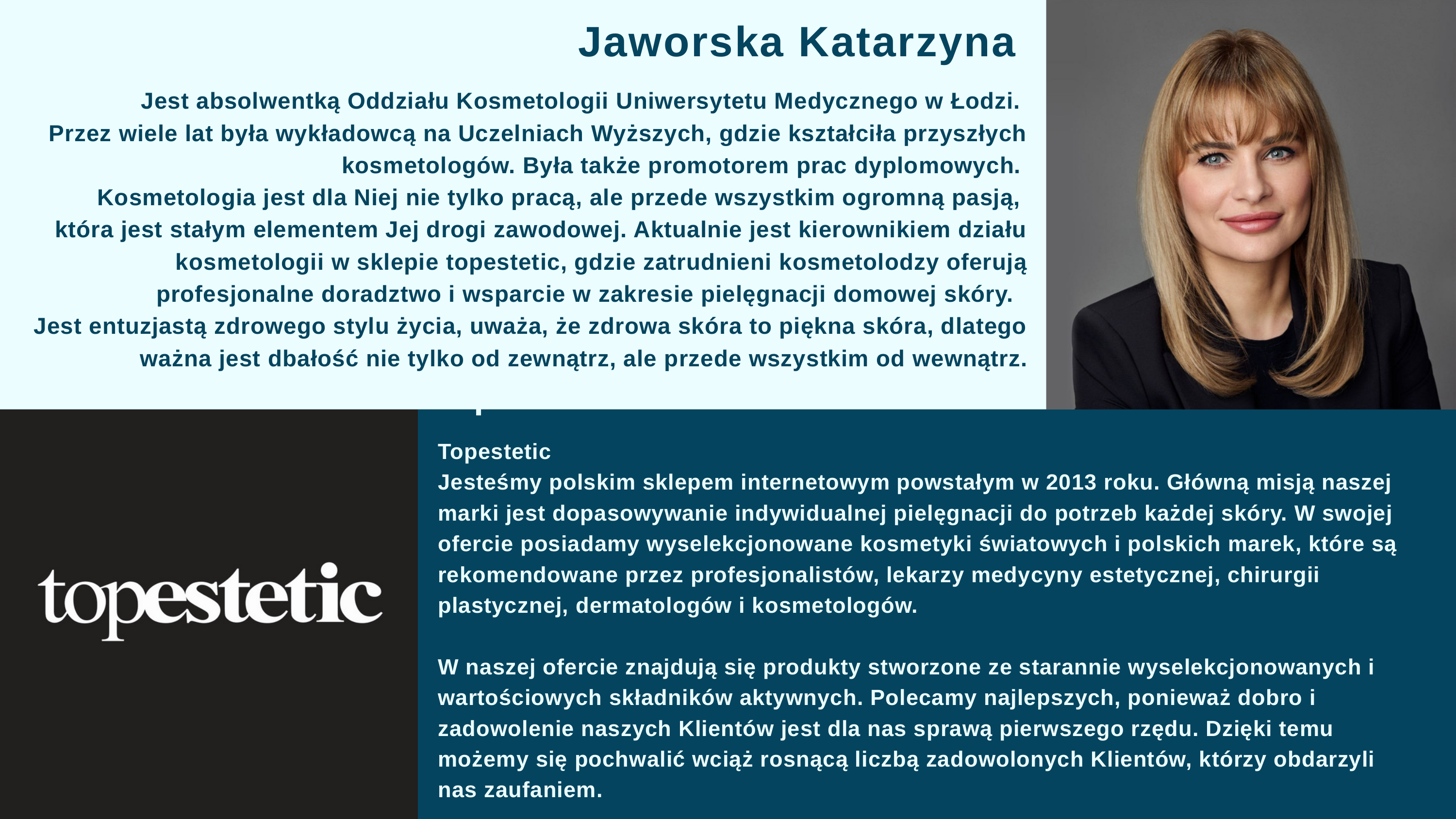

Jaworska Katarzyna
Jest absolwentką Oddziału Kosmetologii Uniwersytetu Medycznego w Łodzi.
Przez wiele lat była wykładowcą na Uczelniach Wyższych, gdzie kształciła przyszłych kosmetologów. Była także promotorem prac dyplomowych.
Kosmetologia jest dla Niej nie tylko pracą, ale przede wszystkim ogromną pasją,
która jest stałym elementem Jej drogi zawodowej. Aktualnie jest kierownikiem działu kosmetologii w sklepie topestetic, gdzie zatrudnieni kosmetolodzy oferują profesjonalne doradztwo i wsparcie w zakresie pielęgnacji domowej skóry.
Jest entuzjastą zdrowego stylu życia, uważa, że zdrowa skóra to piękna skóra, dlatego ważna jest dbałość nie tylko od zewnątrz, ale przede wszystkim od wewnątrz.

topestetic
Topestetic
Jesteśmy polskim sklepem internetowym powstałym w 2013 roku. Główną misją naszej marki jest dopasowywanie indywidualnej pielęgnacji do potrzeb każdej skóry. W swojej ofercie posiadamy wyselekcjonowane kosmetyki światowych i polskich marek, które są rekomendowane przez profesjonalistów, lekarzy medycyny estetycznej, chirurgii plastycznej, dermatologów i kosmetologów.

W naszej ofercie znajdują się produkty stworzone ze starannie wyselekcjonowanych i wartościowych składników aktywnych. Polecamy najlepszych, ponieważ dobro i zadowolenie naszych Klientów jest dla nas sprawą pierwszego rzędu. Dzięki temu możemy się pochwalić wciąż rosnącą liczbą zadowolonych Klientów, którzy obdarzyli nas zaufaniem.